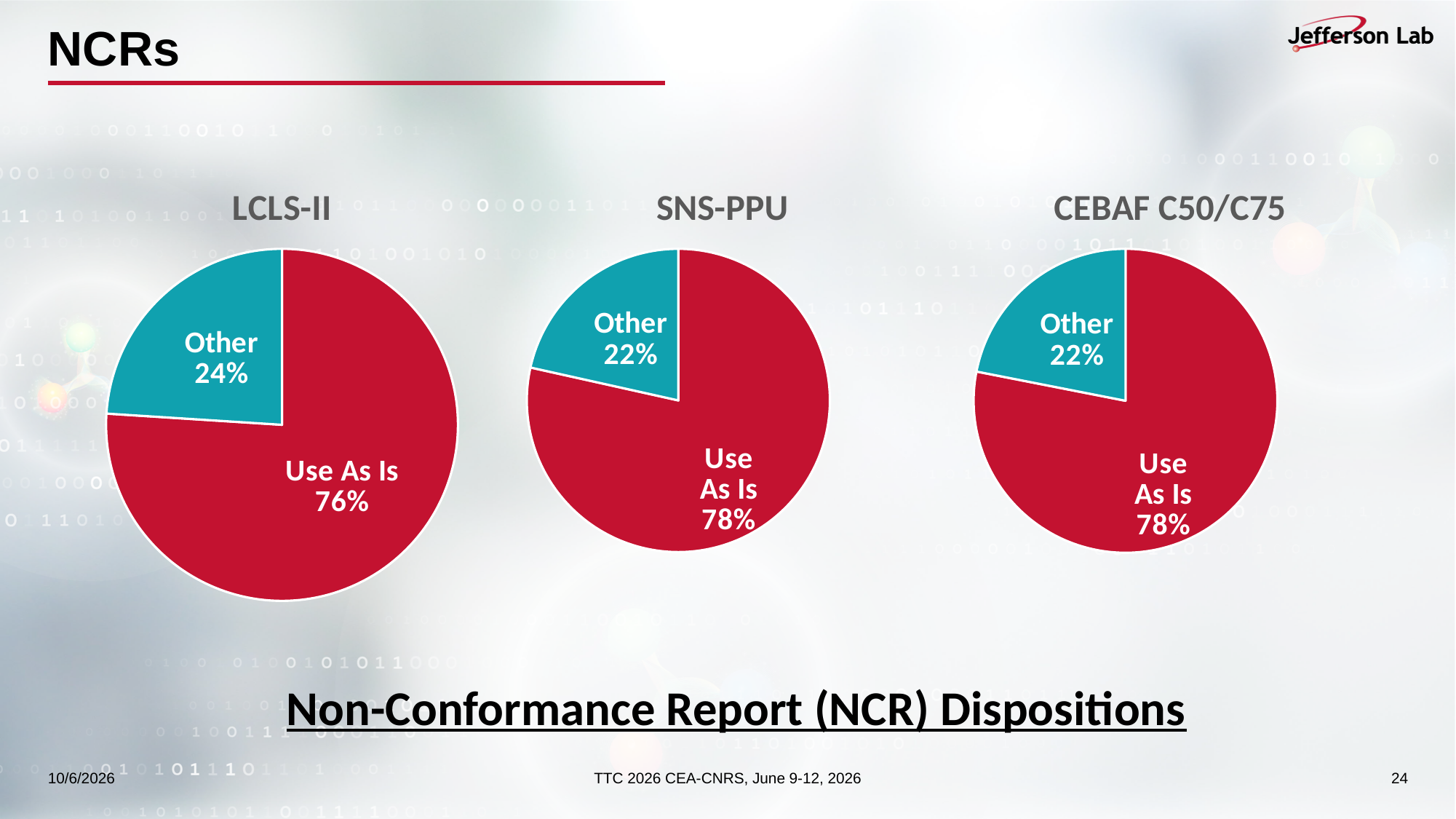

# NCRs

### Chart: LCLS-II

| Category |  |
|---|---|
| Use As Is | 1496.0 |
| Other | 472.0 |

### Chart: SNS-PPU

| Category |  |
|---|---|
| Use As Is | 529.0 |
| Other | 145.0 |

### Chart: CEBAF C50/C75

| Category |  |
|---|---|
| Use As Is | 937.0 |
| Other | 263.0 |
Non-Conformance Report (NCR) Dispositions
10/6/2026
TTC 2026 CEA-CNRS, June 9-12, 2026
24